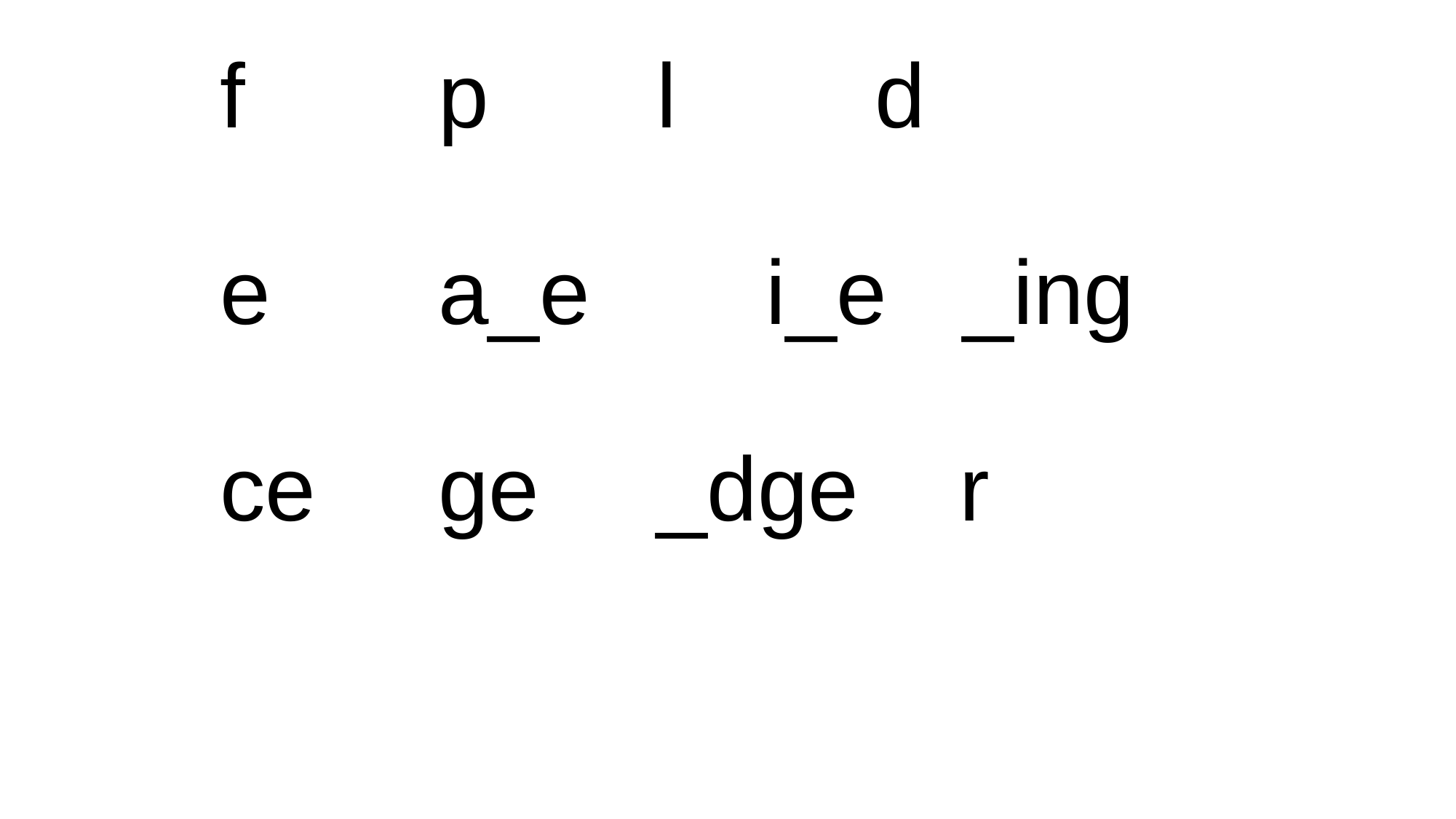

# f		p		l		d e		a_e		i_e   _ing ce		ge		_dge    r